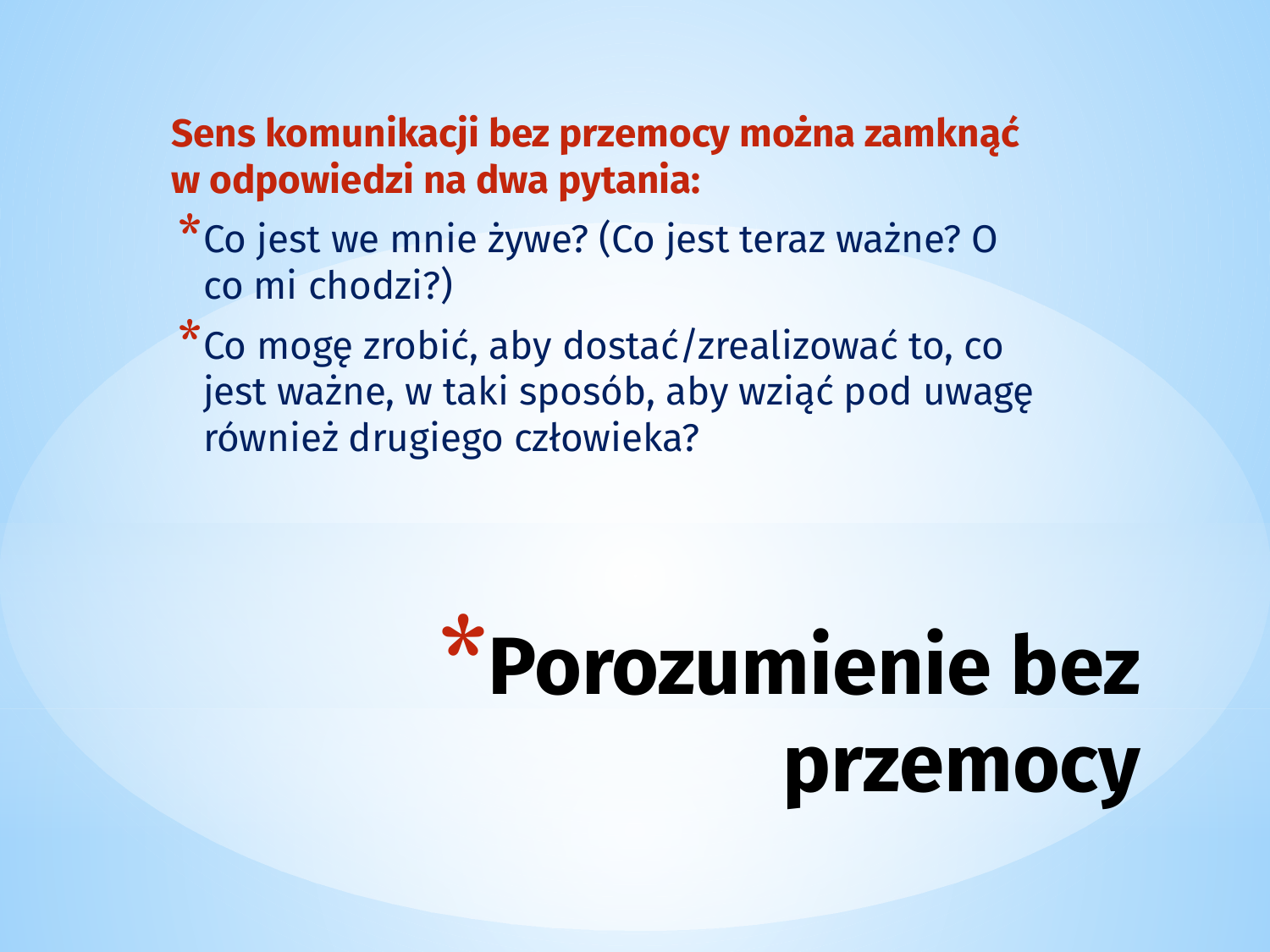

Sens komunikacji bez przemocy można zamknąć w odpowiedzi na dwa pytania:
Co jest we mnie żywe? (Co jest teraz ważne? O co mi chodzi?)
Co mogę zrobić, aby dostać/zrealizować to, co jest ważne, w taki sposób, aby wziąć pod uwagę również drugiego człowieka?

# Porozumienie bez przemocy